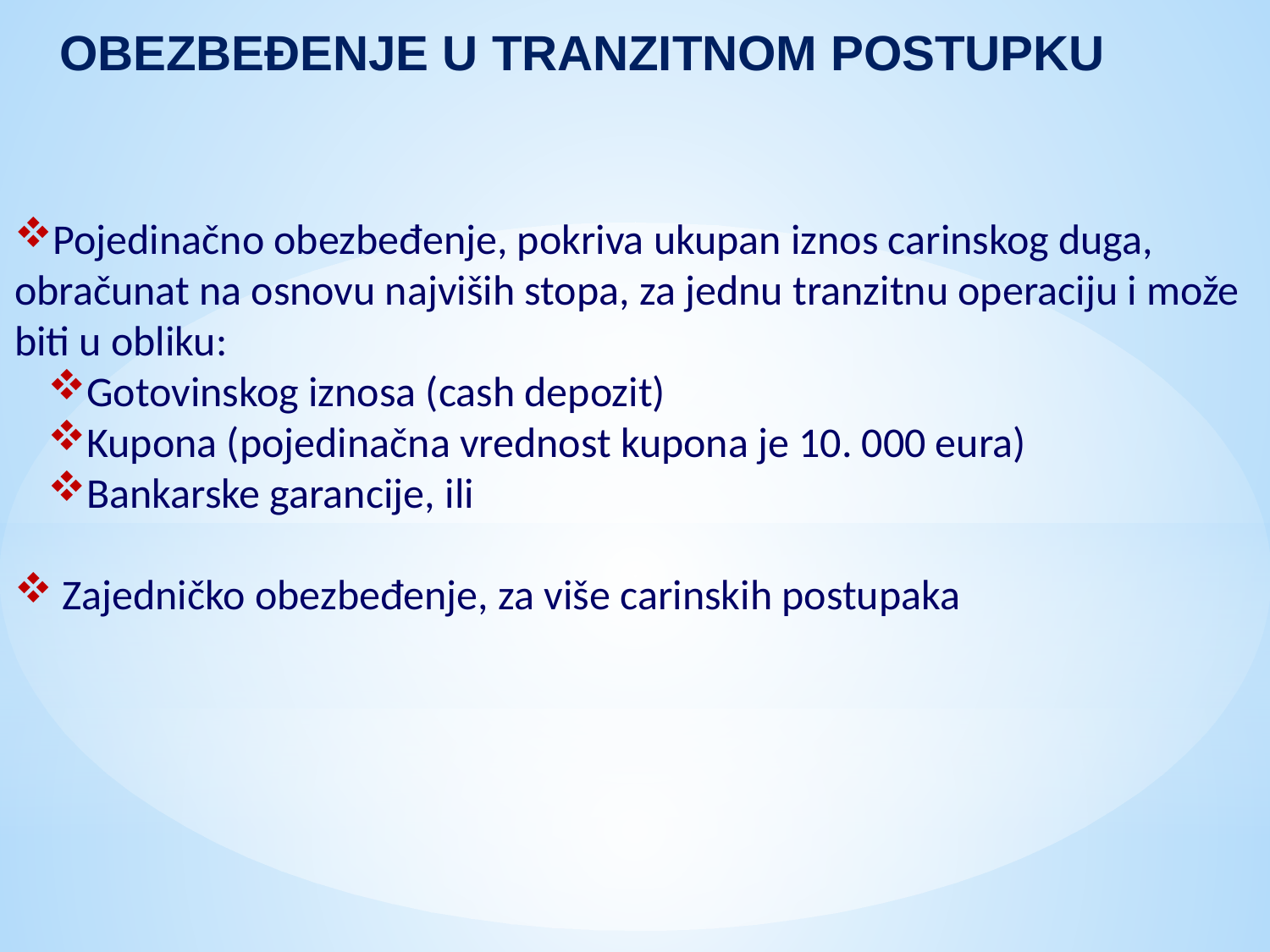

OBEZBEĐENJE U TRANZITNOM POSTUPKU
Pojedinačno obezbeđenje, pokriva ukupan iznos carinskog duga, obračunat na osnovu najviših stopa, za jednu tranzitnu operaciju i može biti u obliku:
Gotovinskog iznosa (cash depozit)
Kupona (pojedinačna vrednost kupona je 10. 000 eura)
Bankarske garancije, ili

Zajedničko obezbeđenje, za više carinskih postupaka